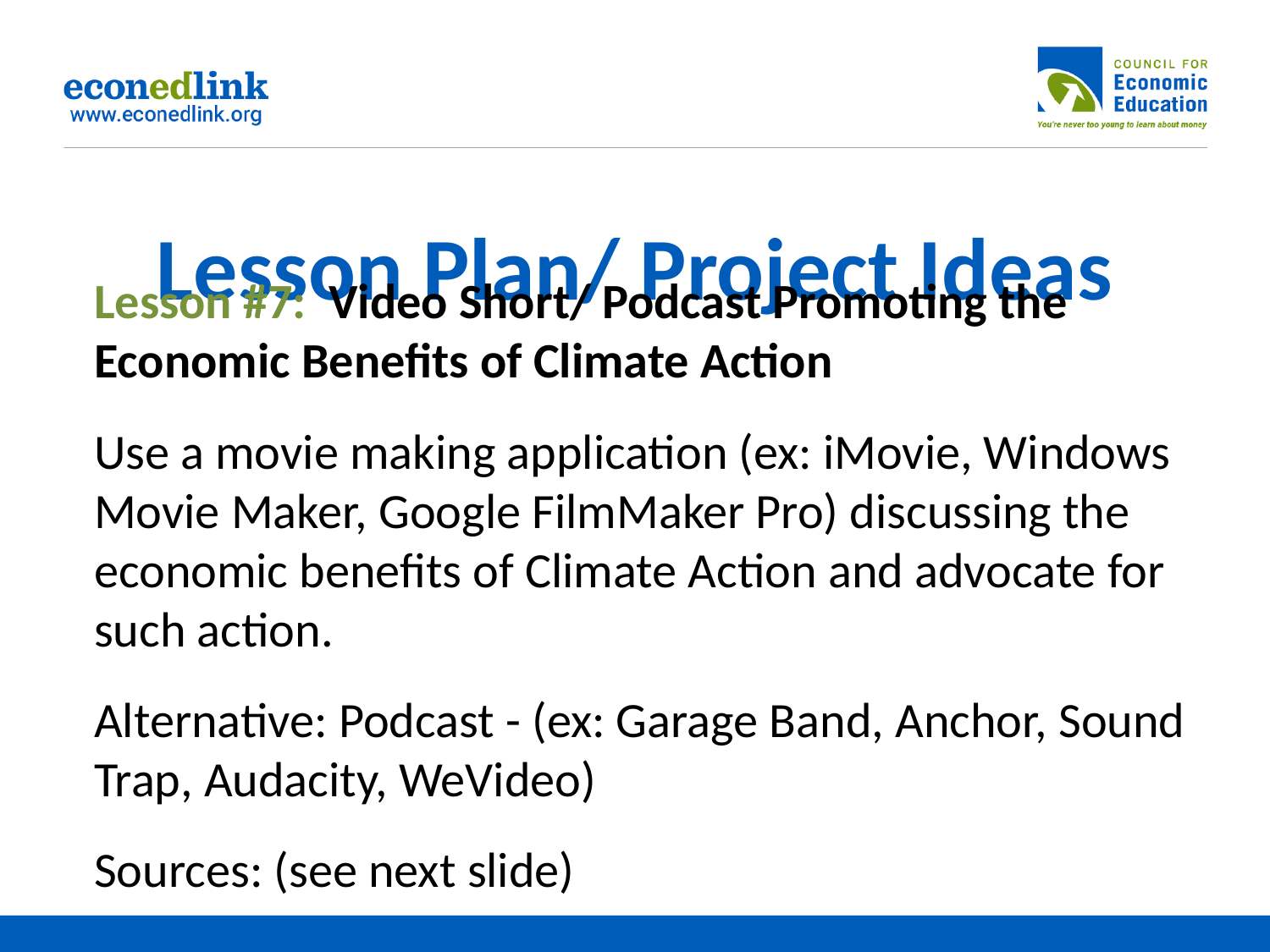

# Lesson Plan/ Project Ideas
Lesson #7:  Video Short/ Podcast Promoting the Economic Benefits of Climate Action
Use a movie making application (ex: iMovie, Windows Movie Maker, Google FilmMaker Pro) discussing the economic benefits of Climate Action and advocate for such action.
Alternative: Podcast - (ex: Garage Band, Anchor, Sound Trap, Audacity, WeVideo)
Sources: (see next slide)